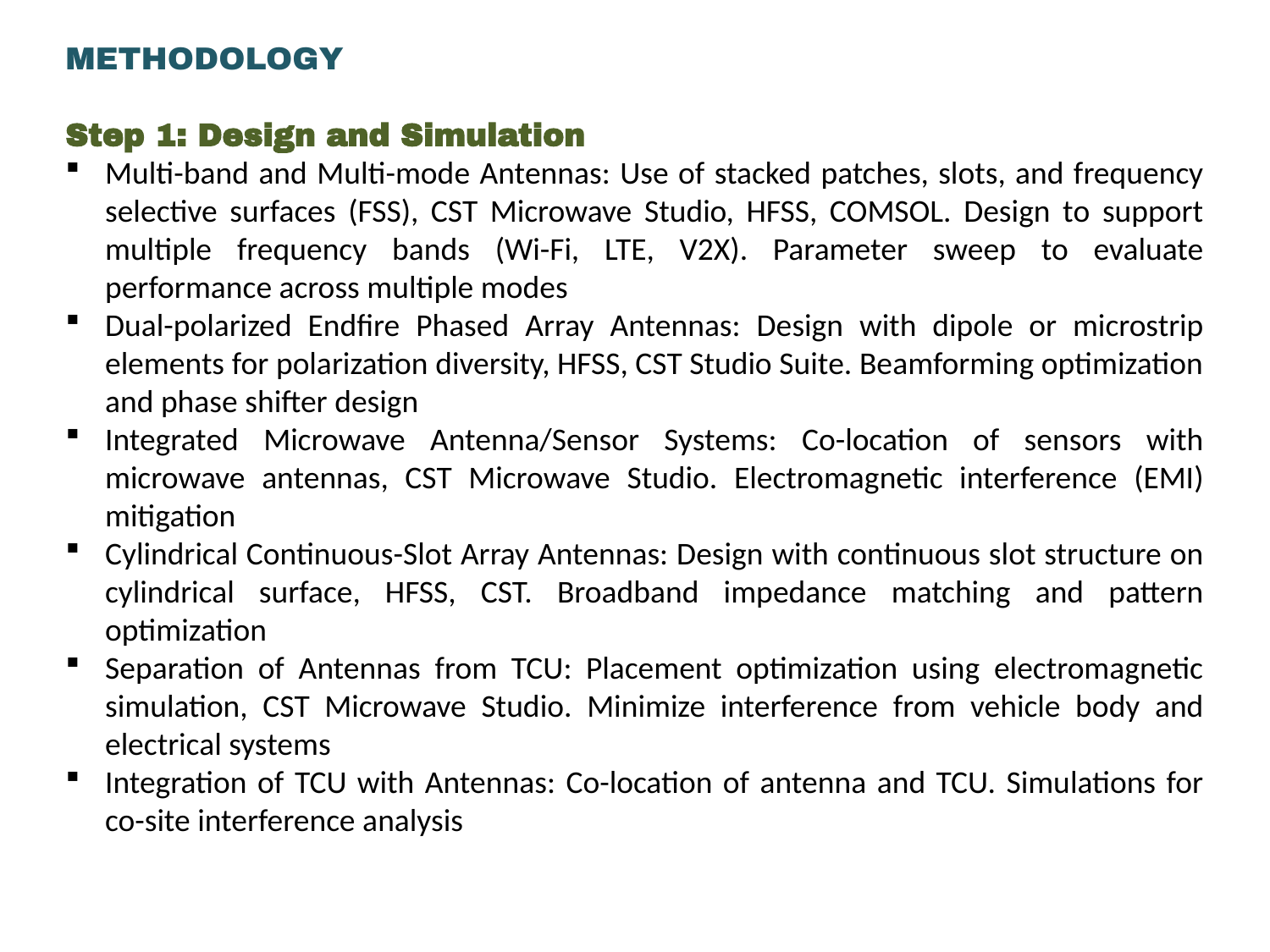

METHODOLOGY

Step 1: Design and Simulation
Multi-band and Multi-mode Antennas: Use of stacked patches, slots, and frequency selective surfaces (FSS), CST Microwave Studio, HFSS, COMSOL. Design to support multiple frequency bands (Wi-Fi, LTE, V2X). Parameter sweep to evaluate performance across multiple modes
Dual-polarized Endfire Phased Array Antennas: Design with dipole or microstrip elements for polarization diversity, HFSS, CST Studio Suite. Beamforming optimization and phase shifter design
Integrated Microwave Antenna/Sensor Systems: Co-location of sensors with microwave antennas, CST Microwave Studio. Electromagnetic interference (EMI) mitigation
Cylindrical Continuous-Slot Array Antennas: Design with continuous slot structure on cylindrical surface, HFSS, CST. Broadband impedance matching and pattern optimization
Separation of Antennas from TCU: Placement optimization using electromagnetic simulation, CST Microwave Studio. Minimize interference from vehicle body and electrical systems
Integration of TCU with Antennas: Co-location of antenna and TCU. Simulations for co-site interference analysis